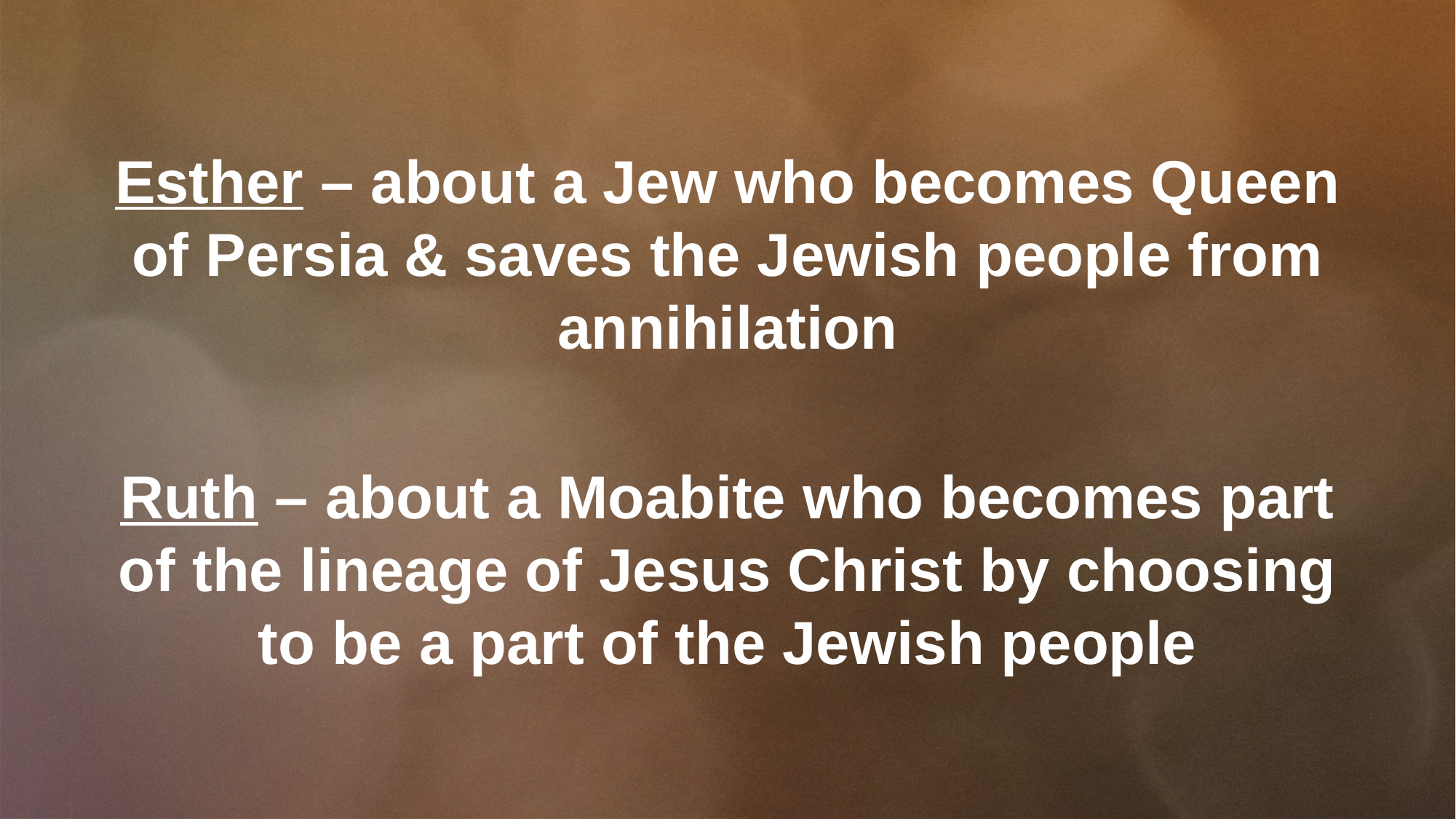

Esther – about a Jew who becomes Queen of Persia & saves the Jewish people from annihilation

Ruth – about a Moabite who becomes part of the lineage of Jesus Christ by choosing to be a part of the Jewish people